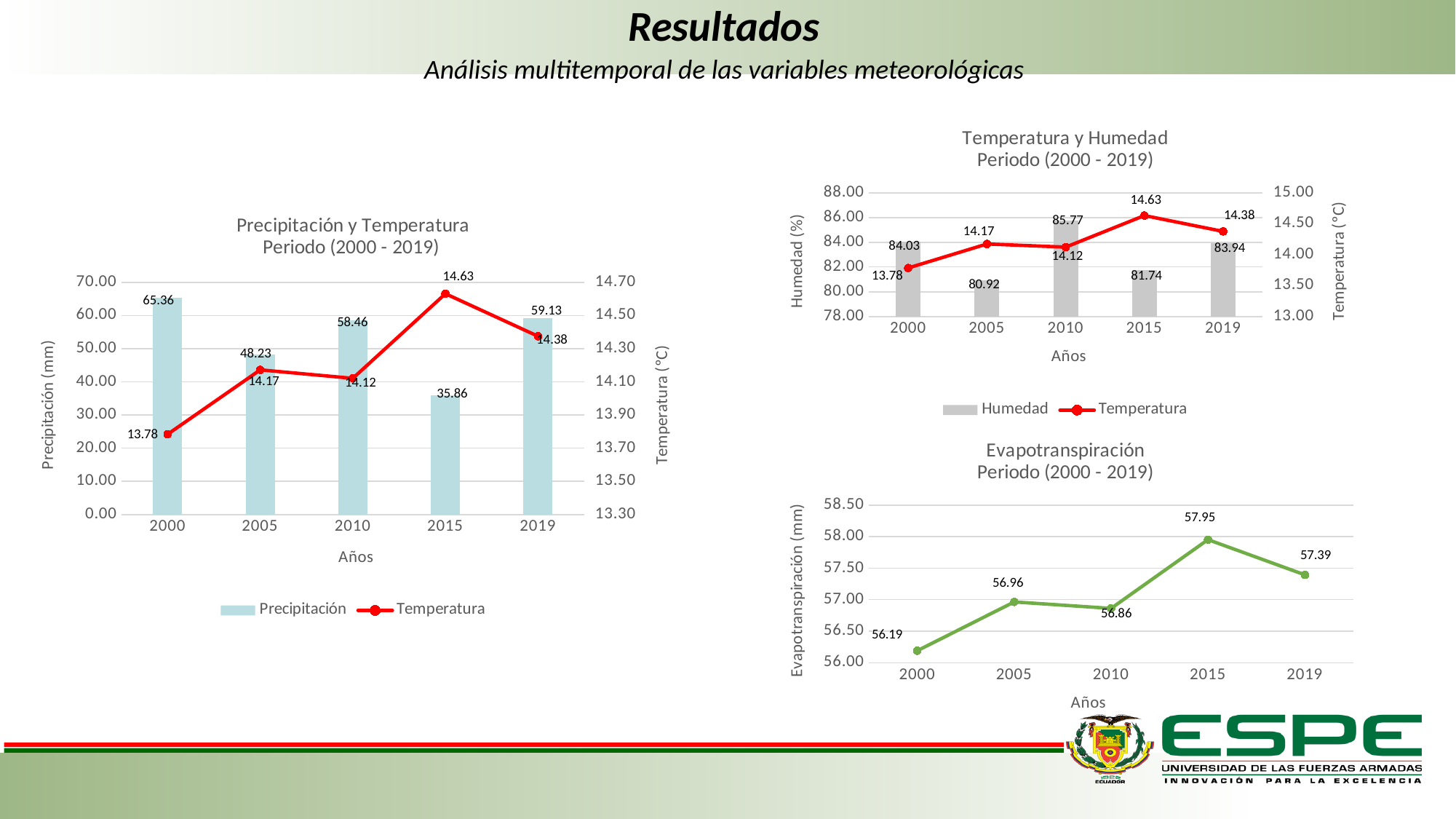

Resultados

Análisis multitemporal de las variables meteorológicas

### Chart: Temperatura y Humedad
Periodo (2000 - 2019)

| Category | Humedad | Temperatura |
|---|---|---|
| 2000 | 84.03027775244554 | 13.783902738190209 |
| 2005 | 80.92041166823837 | 14.172250314026535 |
| 2010 | 85.77483677529348 | 14.121255177805606 |
| 2015 | 81.73833333333333 | 14.631206540014915 |
| 2019 | 83.93583333333332 | 14.375 |

### Chart: Precipitación y Temperatura
Periodo (2000 - 2019)

| Category | Precipitación | Temperatura |
|---|---|---|
| 2000 | 65.35833333333333 | 13.783902738190209 |
| 2005 | 48.23333333333334 | 14.172250314026535 |
| 2010 | 58.45833333333334 | 14.121255177805606 |
| 2015 | 35.858333333333334 | 14.631206540014915 |
| 2019 | 59.134872160449696 | 14.375 |
85.77
14.17
84.03
83.94
14.12
13.78
81.74
80.92
65.36
14.38
48.23
14.17
14.12

### Chart: Evapotranspiración
Periodo (2000 - 2019)

| Category | Evapotranspiración |
|---|---|
| 2000 | 56.18979450723784 |
| 2005 | 56.963900809642745 |
| 2010 | 56.861369501869014 |
| 2015 | 57.95295460501223 |
| 2019 | 57.39396846142395 |